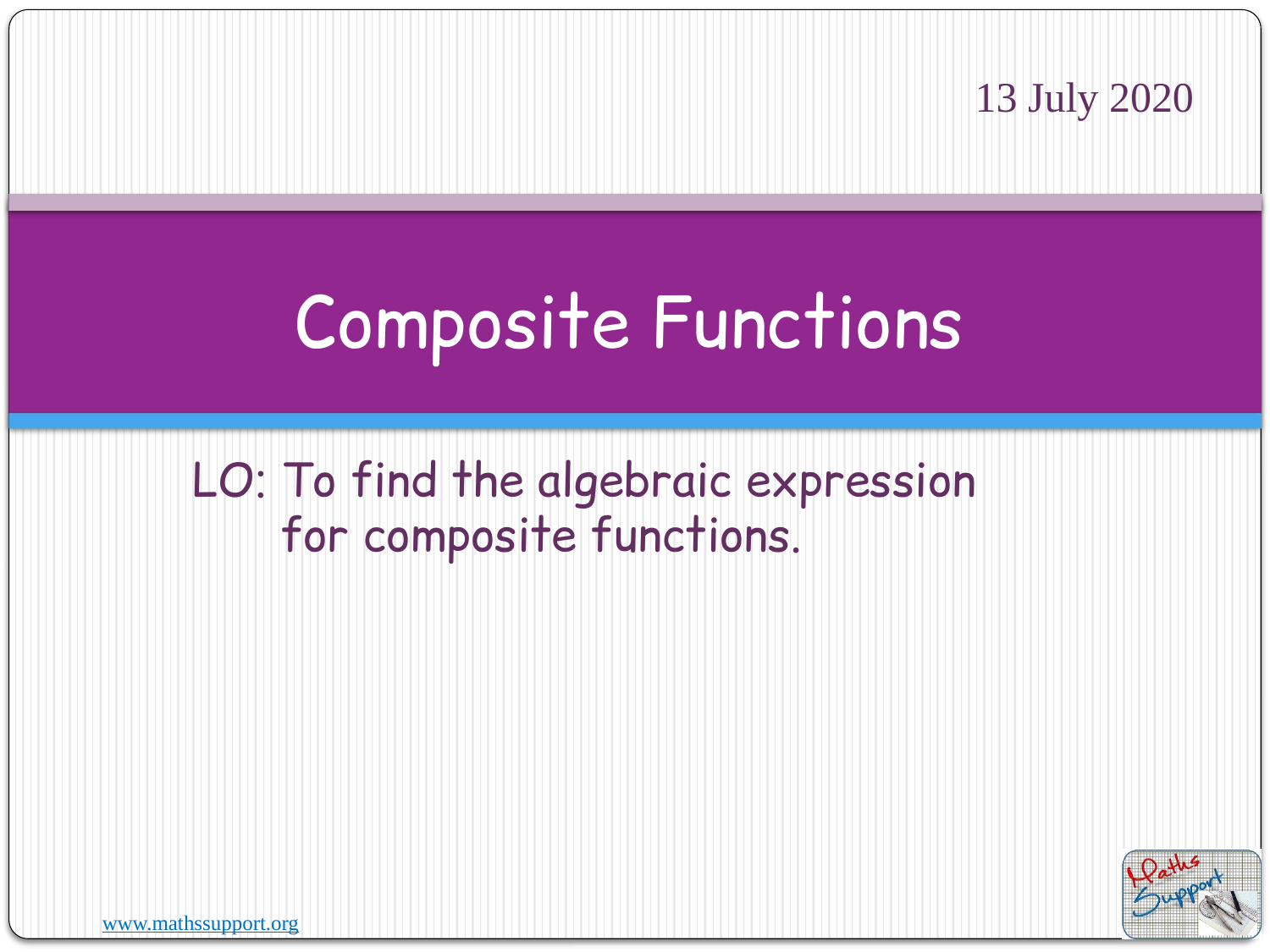

13 July 2020
# Composite Functions
LO: To find the algebraic expression for composite functions.